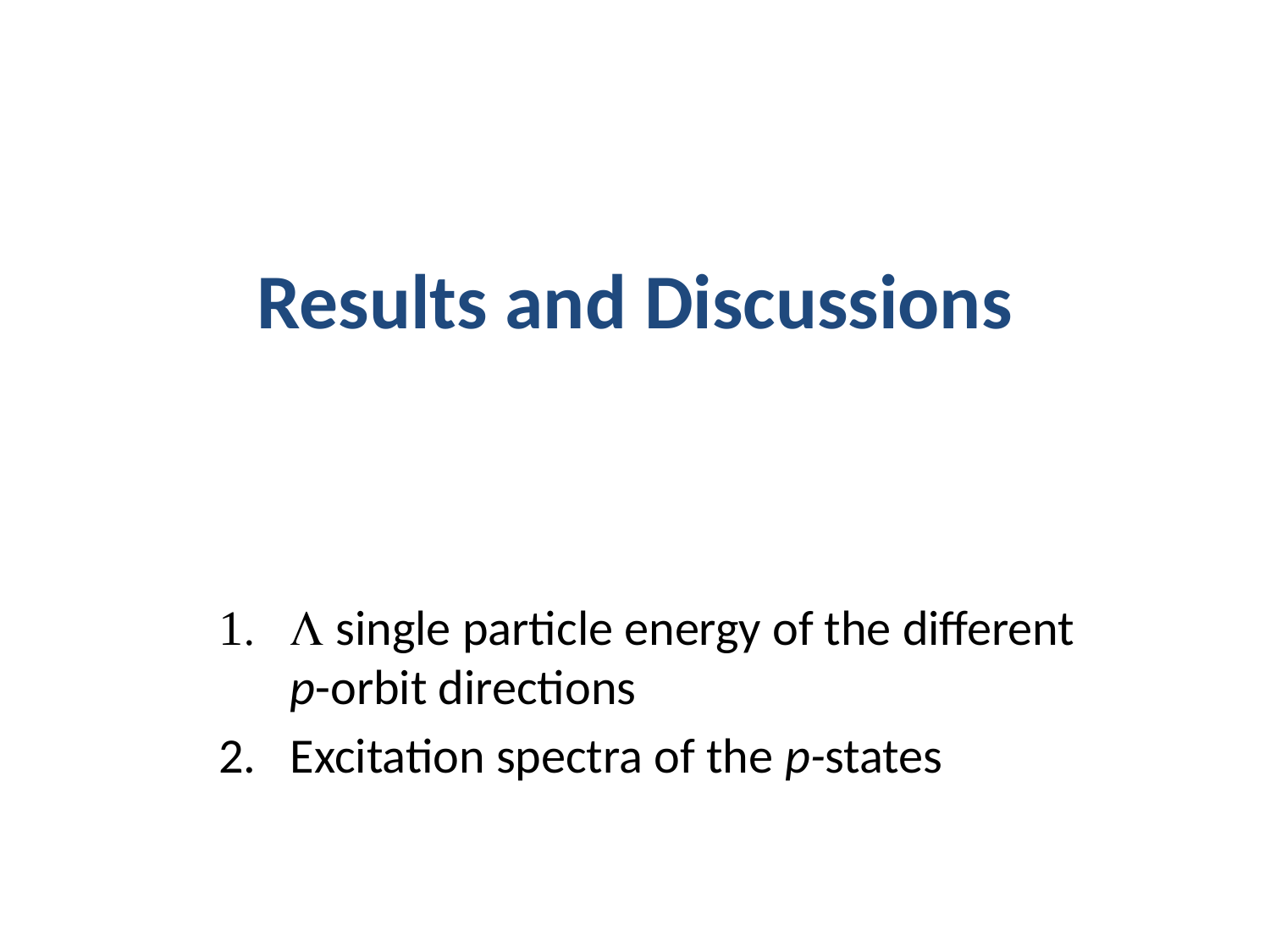

# Results and Discussions
Λ single particle energy of the different p-orbit directions
Excitation spectra of the p-states